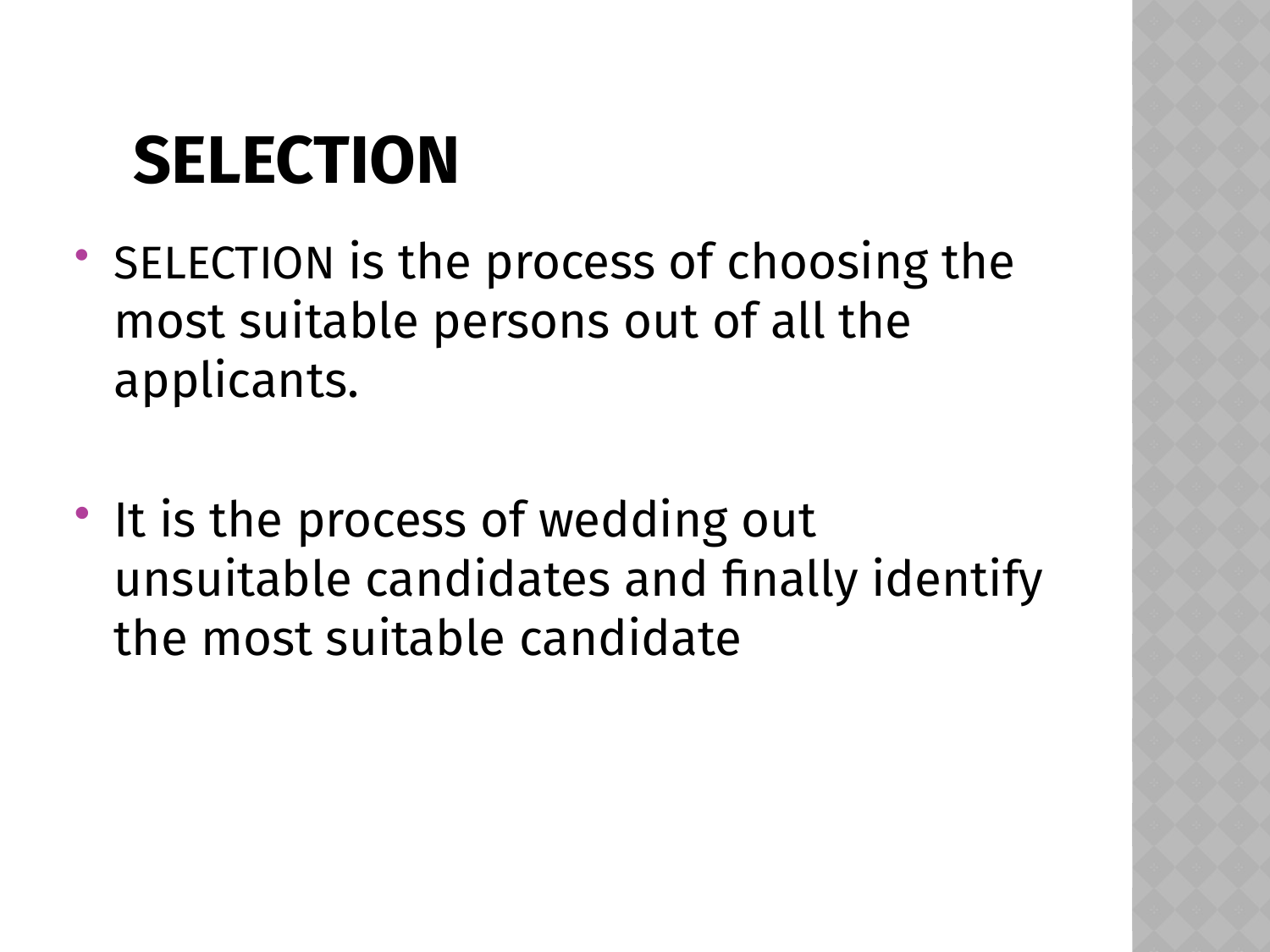

Selection
SELECTION is the process of choosing the most suitable persons out of all the applicants.

It is the process of wedding out unsuitable candidates and finally identify the most suitable candidate